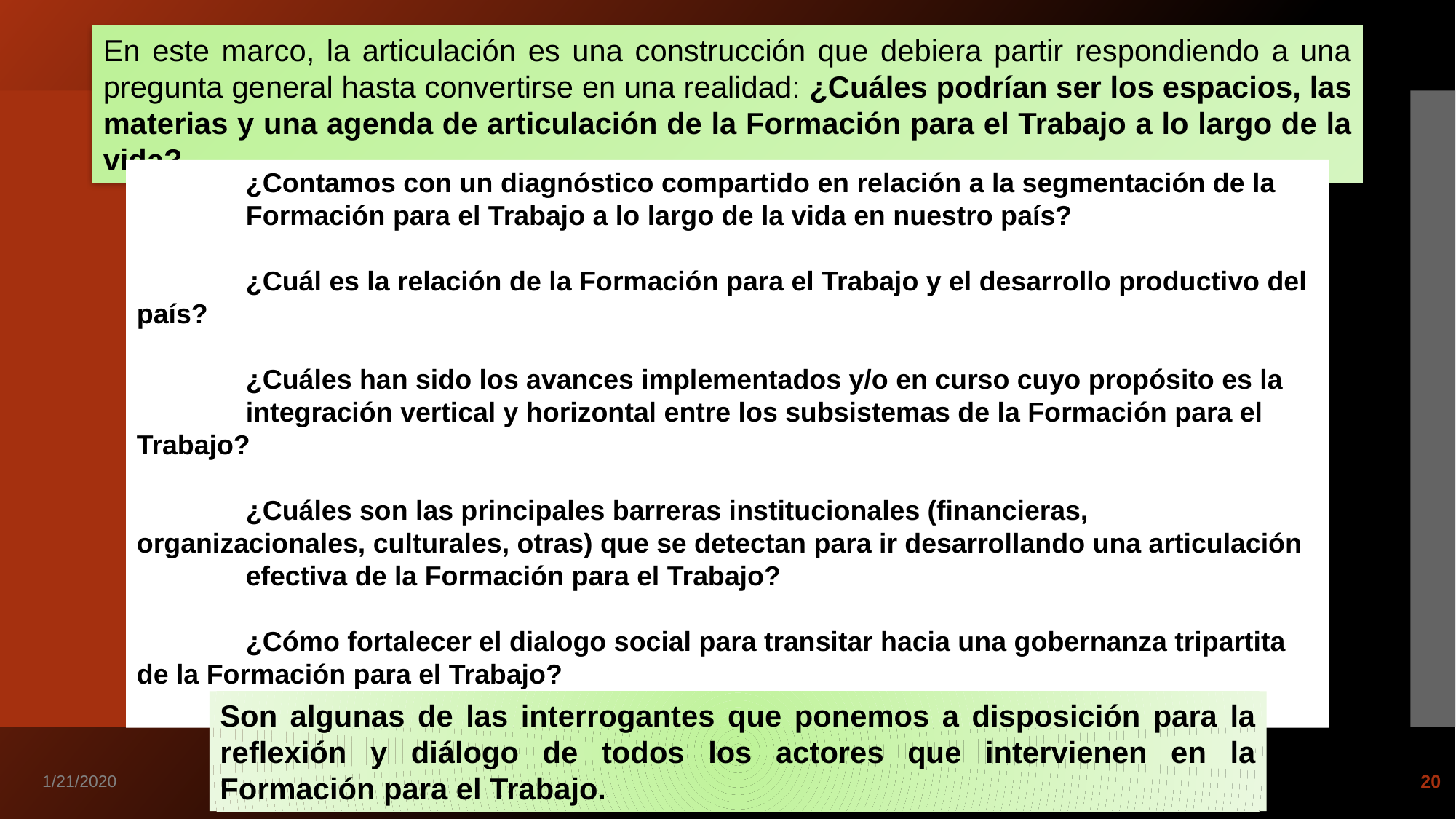

En este marco, la articulación es una construcción que debiera partir respondiendo a una pregunta general hasta convertirse en una realidad: ¿Cuáles podrían ser los espacios, las materias y una agenda de articulación de la Formación para el Trabajo a lo largo de la vida?
	¿Contamos con un diagnóstico compartido en relación a la segmentación de la 	Formación para el Trabajo a lo largo de la vida en nuestro país?

	¿Cuál es la relación de la Formación para el Trabajo y el desarrollo productivo del país?

	¿Cuáles han sido los avances implementados y/o en curso cuyo propósito es la 	integración vertical y horizontal entre los subsistemas de la Formación para el Trabajo?

	¿Cuáles son las principales barreras institucionales (financieras, organizacionales, culturales, otras) que se detectan para ir desarrollando una articulación 	efectiva 	de la Formación para el Trabajo?

	¿Cómo fortalecer el dialogo social para transitar hacia una gobernanza tripartita de la Formación para el Trabajo?

Son algunas de las interrogantes que ponemos a disposición para la reflexión y diálogo de todos los actores que intervienen en la Formación para el Trabajo.
1/21/2020
20